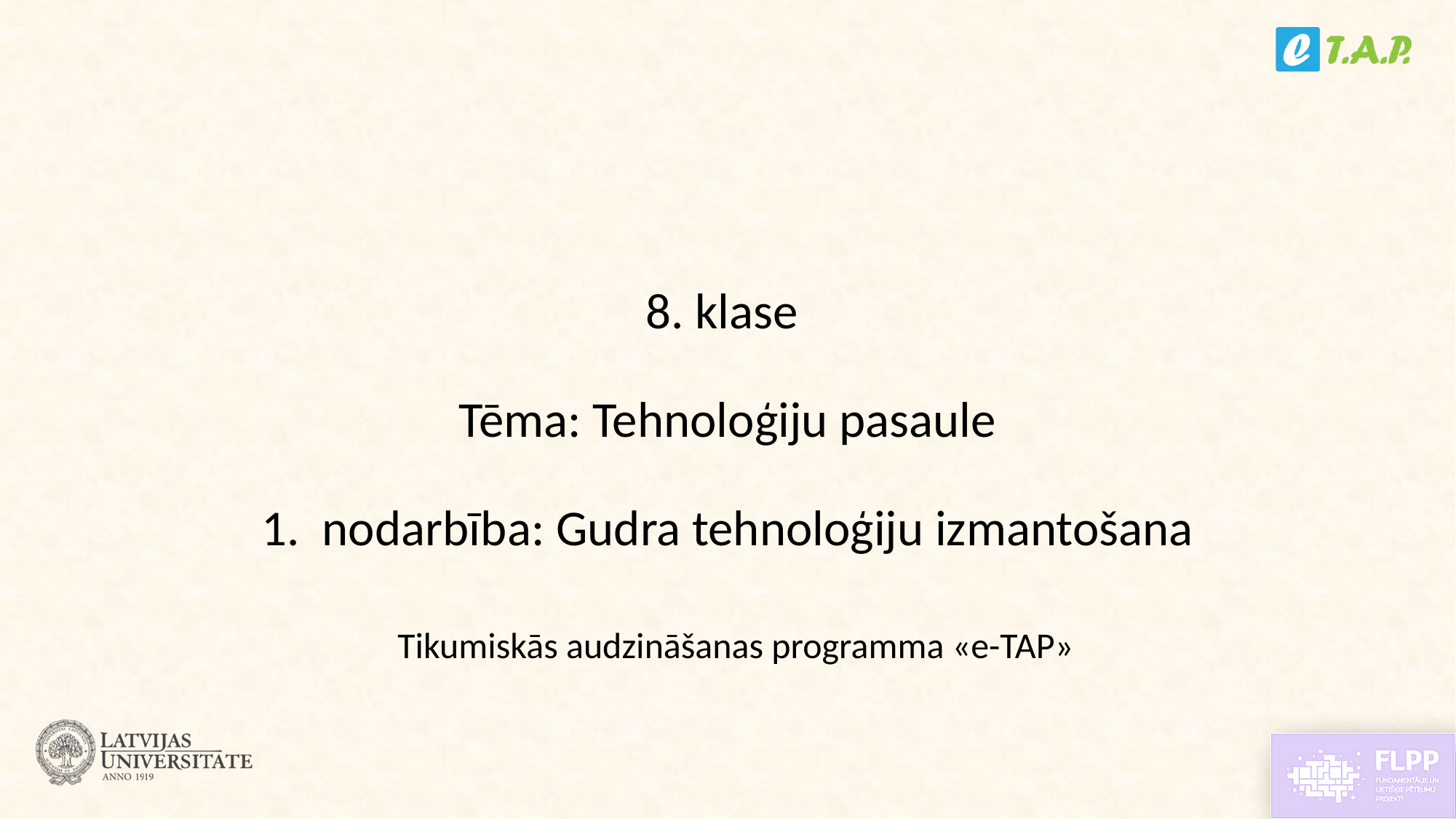

# 8. klase Tēma: Tehnoloģiju pasaule 1.  nodarbība: Gudra tehnoloģiju izmantošana
Tikumiskās audzināšanas programma «e-TAP»